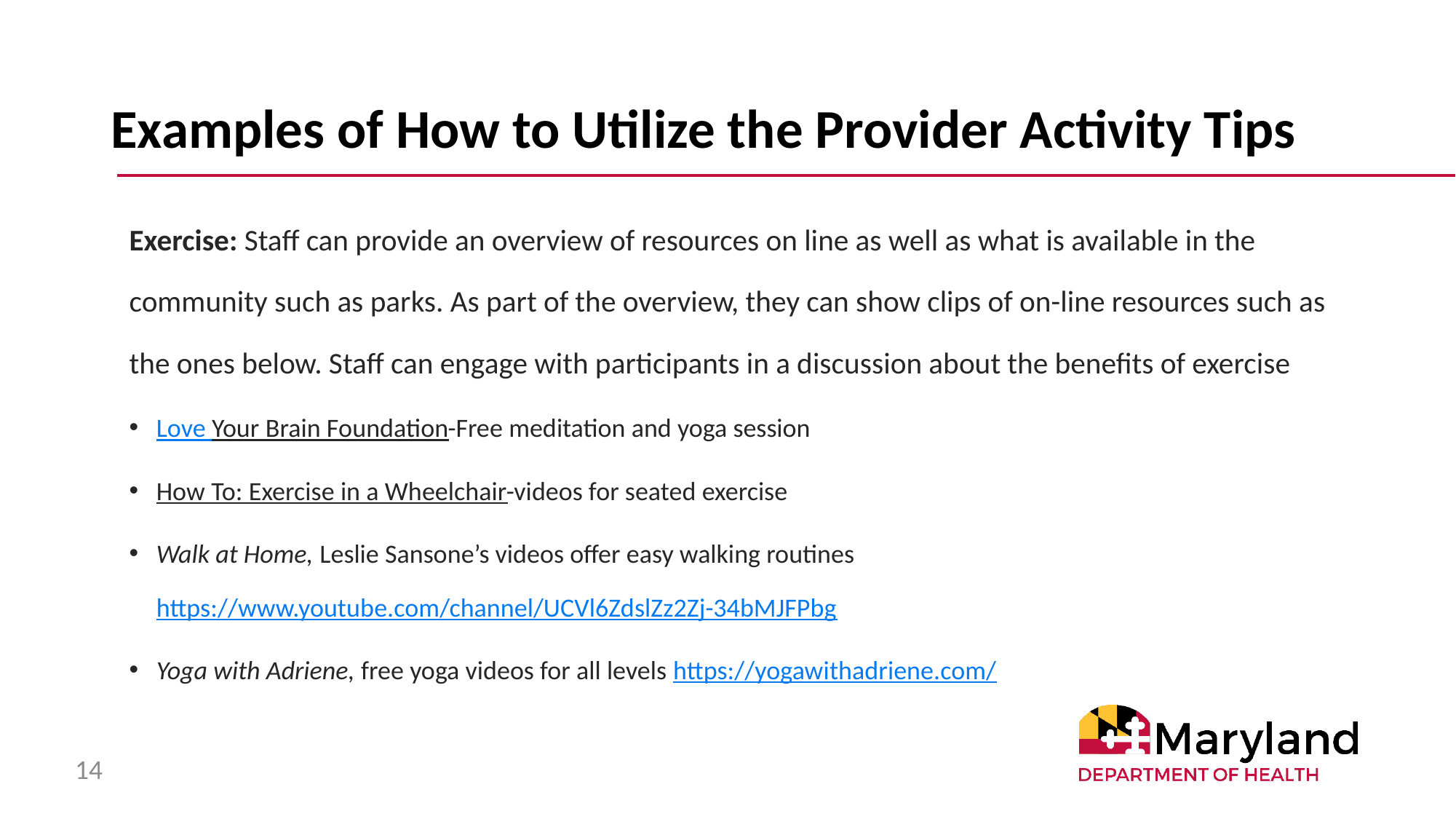

# Examples of How to Utilize the Provider Activity Tips
Exercise: Staff can provide an overview of resources on line as well as what is available in the community such as parks. As part of the overview, they can show clips of on-line resources such as the ones below. Staff can engage with participants in a discussion about the benefits of exercise
Love Your Brain Foundation-Free meditation and yoga session
How To: Exercise in a Wheelchair-videos for seated exercise
Walk at Home, Leslie Sansone’s videos offer easy walking routines https://www.youtube.com/channel/UCVl6ZdslZz2Zj-34bMJFPbg
Yoga with Adriene, free yoga videos for all levels https://yogawithadriene.com/

14